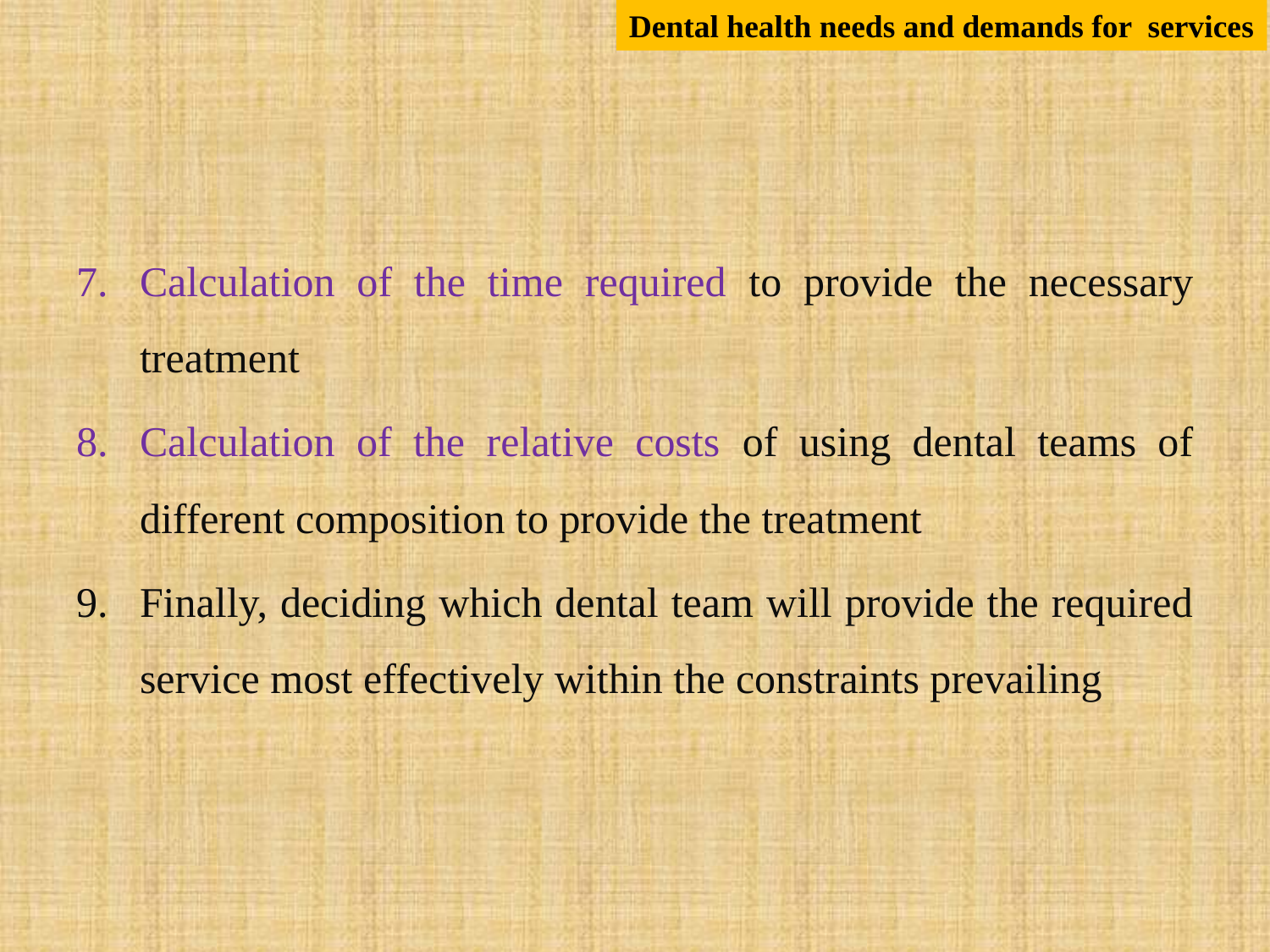

Dental health needs and demands for  services
#
Calculation of the time required to provide the necessary treatment
Calculation of the relative costs of using dental teams of different composition to provide the treatment
Finally, deciding which dental team will provide the required service most effectively within the constraints prevailing